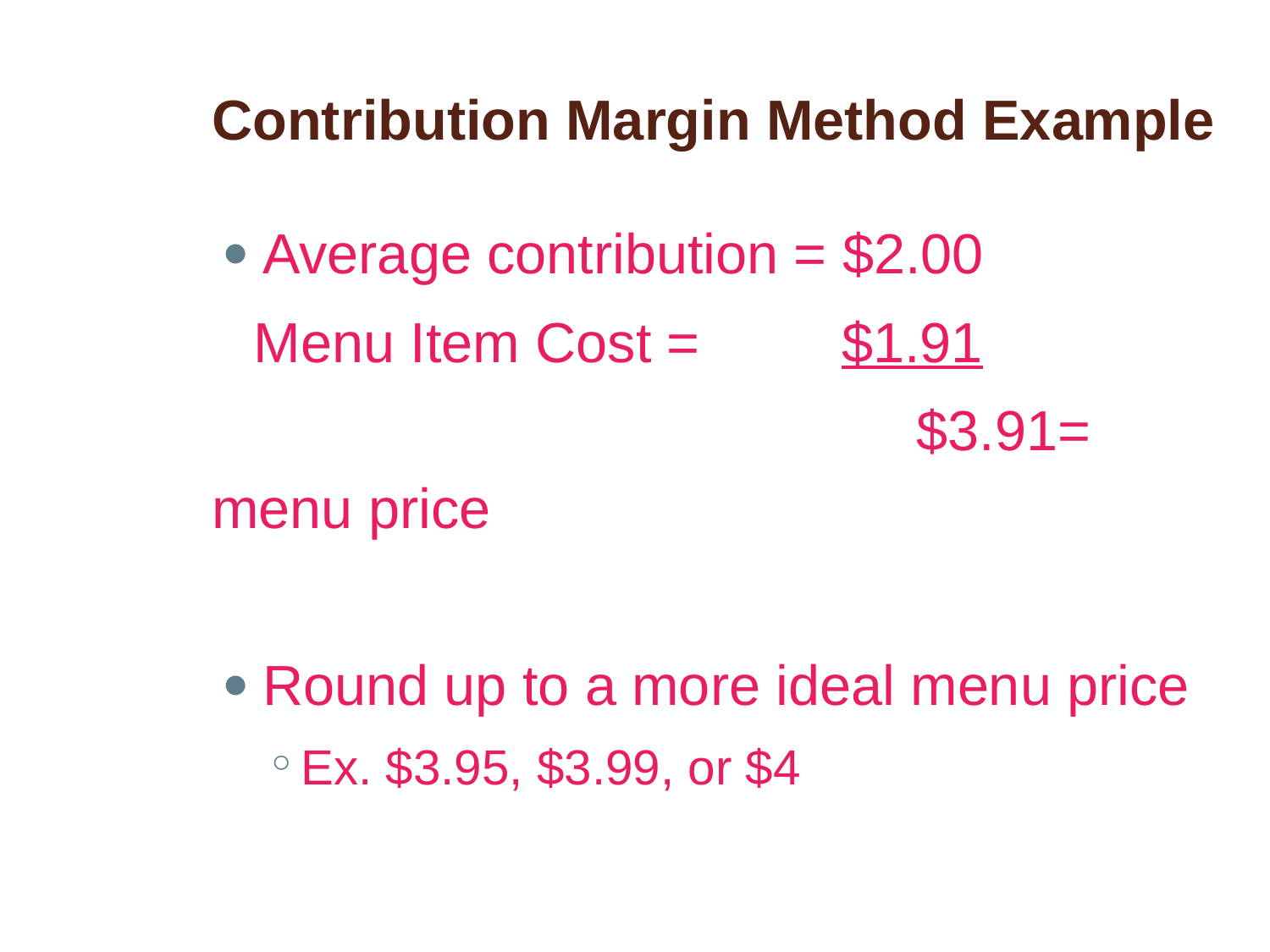

# Contribution Margin Method Example
Average contribution = $2.00
  Menu Item Cost =         $1.91
                                             $3.91= menu price

Round up to a more ideal menu price
Ex. $3.95, $3.99, or $4